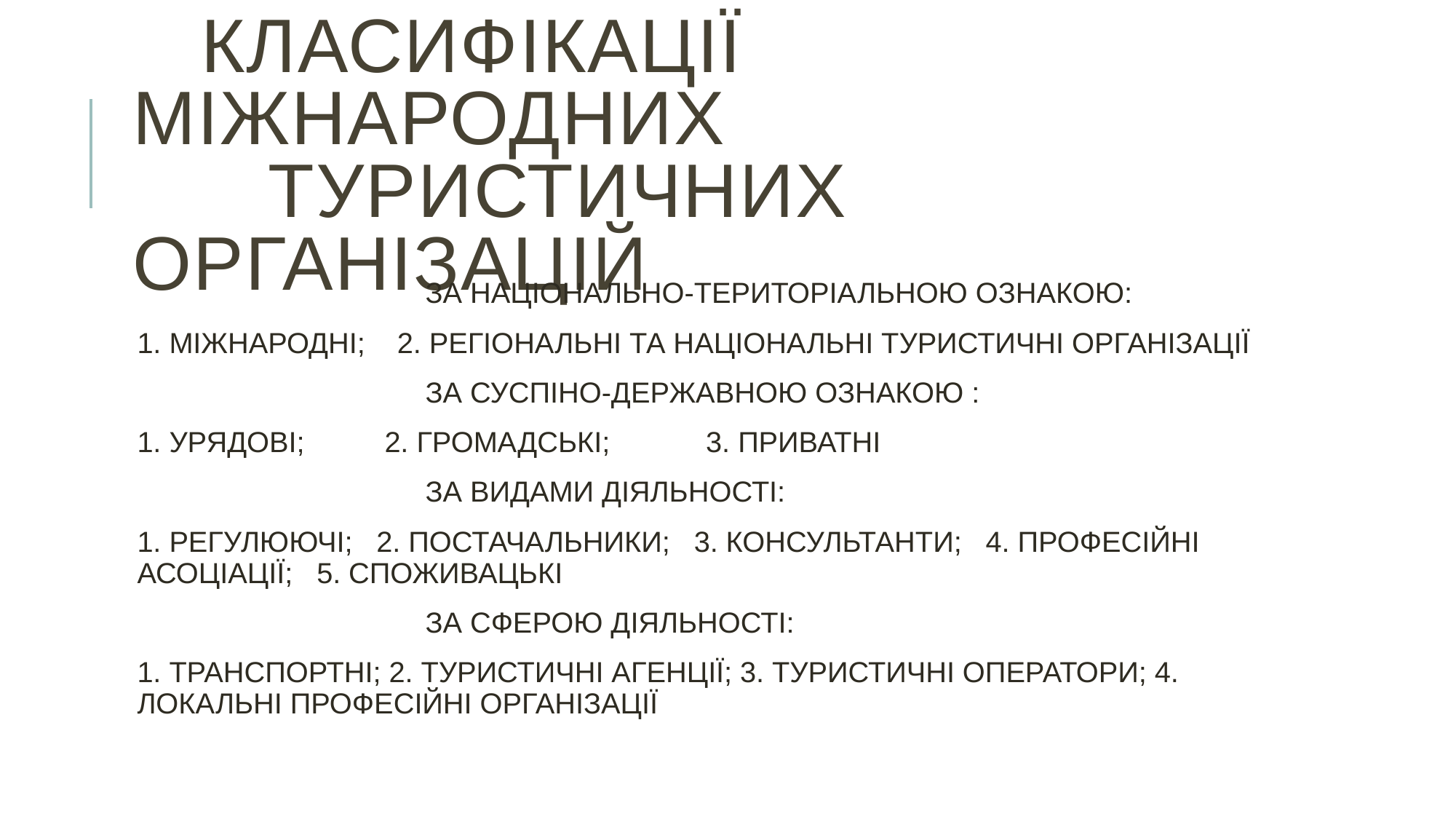

# КЛАСИФІКАЦІЇ МІЖНАРОДНИХ ТУРИСТИЧНИХ ОРГАНІЗАЦІЙ
                                    ЗА НАЦІОНАЛЬНО-ТЕРИТОРІАЛЬНОЮ ОЗНАКОЮ:
1. МІЖНАРОДНІ;    2. РЕГІОНАЛЬНІ ТА НАЦІОНАЛЬНІ ТУРИСТИЧНІ ОРГАНІЗАЦІЇ
                                    ЗА СУСПІНО-ДЕРЖАВНОЮ ОЗНАКОЮ :
1. УРЯДОВІ;          2. ГРОМАДСЬКІ;            3. ПРИВАТНІ
                                    ЗА ВИДАМИ ДІЯЛЬНОСТІ:
1. РЕГУЛЮЮЧІ;   2. ПОСТАЧАЛЬНИКИ;   3. КОНСУЛЬТАНТИ;   4. ПРОФЕСІЙНІ АСОЦІАЦІЇ;   5. СПОЖИВАЦЬКІ
                                    ЗА СФЕРОЮ ДІЯЛЬНОСТІ:
1. ТРАНСПОРТНІ; 2. ТУРИСТИЧНІ АГЕНЦІЇ; 3. ТУРИСТИЧНІ ОПЕРАТОРИ; 4. ЛОКАЛЬНІ ПРОФЕСІЙНІ ОРГАНІЗАЦІЇ